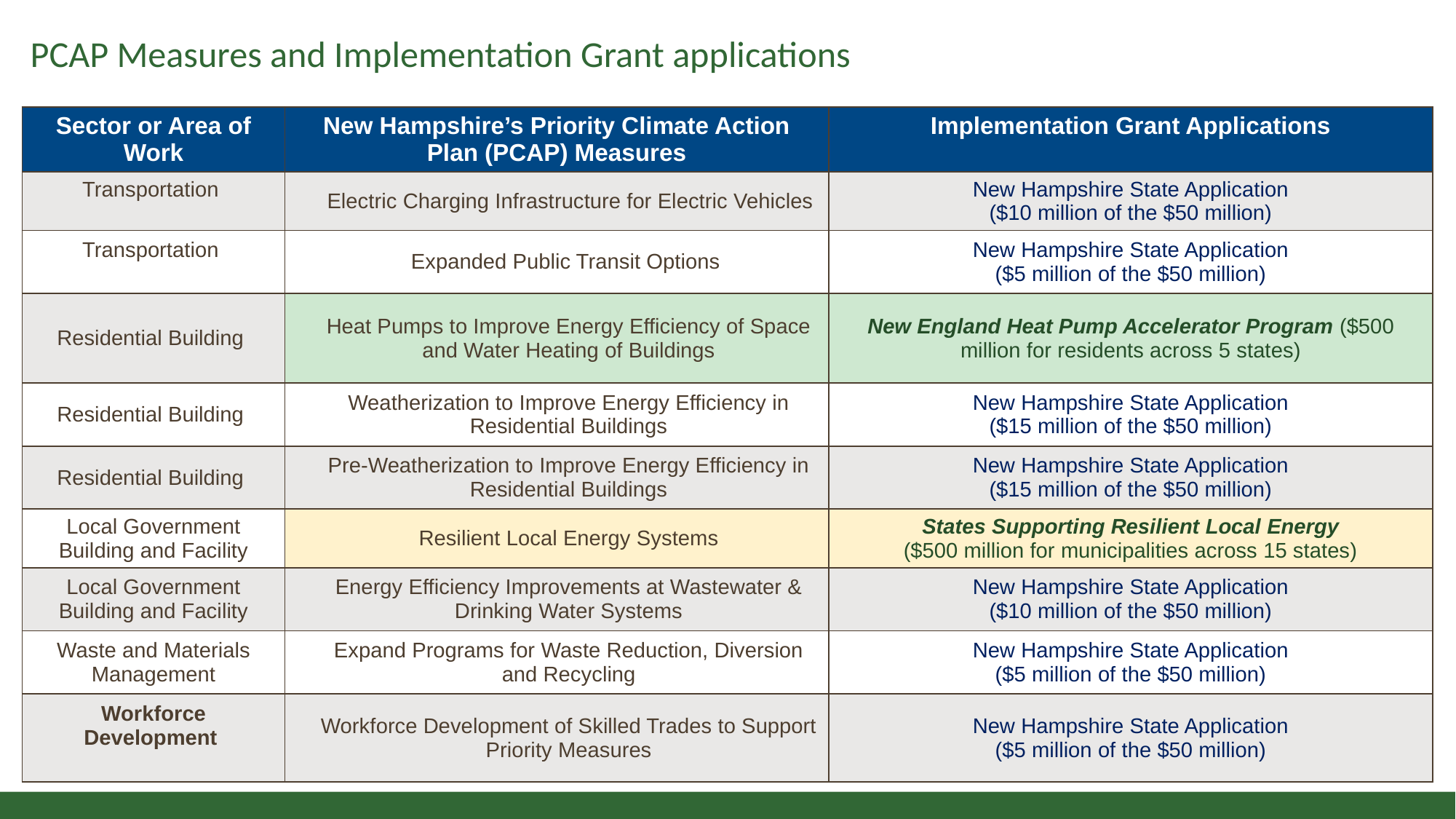

# PCAP Measures and Implementation Grant applications
| Sector or Area of Work | New Hampshire’s Priority Climate Action Plan (PCAP) Measures | Implementation Grant Applications |
| --- | --- | --- |
| Transportation | Electric Charging Infrastructure for Electric Vehicles | New Hampshire State Application ($10 million of the $50 million) |
| Transportation | Expanded Public Transit Options | New Hampshire State Application ($5 million of the $50 million) |
| Residential Building | Heat Pumps to Improve Energy Efficiency of Space and Water Heating of Buildings | New England Heat Pump Accelerator Program ($500 million for residents across 5 states) |
| Residential Building | Weatherization to Improve Energy Efficiency in Residential Buildings | New Hampshire State Application ($15 million of the $50 million) |
| Residential Building | Pre-Weatherization to Improve Energy Efficiency in Residential Buildings | New Hampshire State Application ($15 million of the $50 million) |
| Local Government Building and Facility | Resilient Local Energy Systems | States Supporting Resilient Local Energy ($500 million for municipalities across 15 states) |
| Local Government Building and Facility | Energy Efficiency Improvements at Wastewater & Drinking Water Systems | New Hampshire State Application ($10 million of the $50 million) |
| Waste and Materials Management | Expand Programs for Waste Reduction, Diversion and Recycling | New Hampshire State Application ($5 million of the $50 million) |
| Workforce Development | Workforce Development of Skilled Trades to Support Priority Measures | New Hampshire State Application ($5 million of the $50 million) |